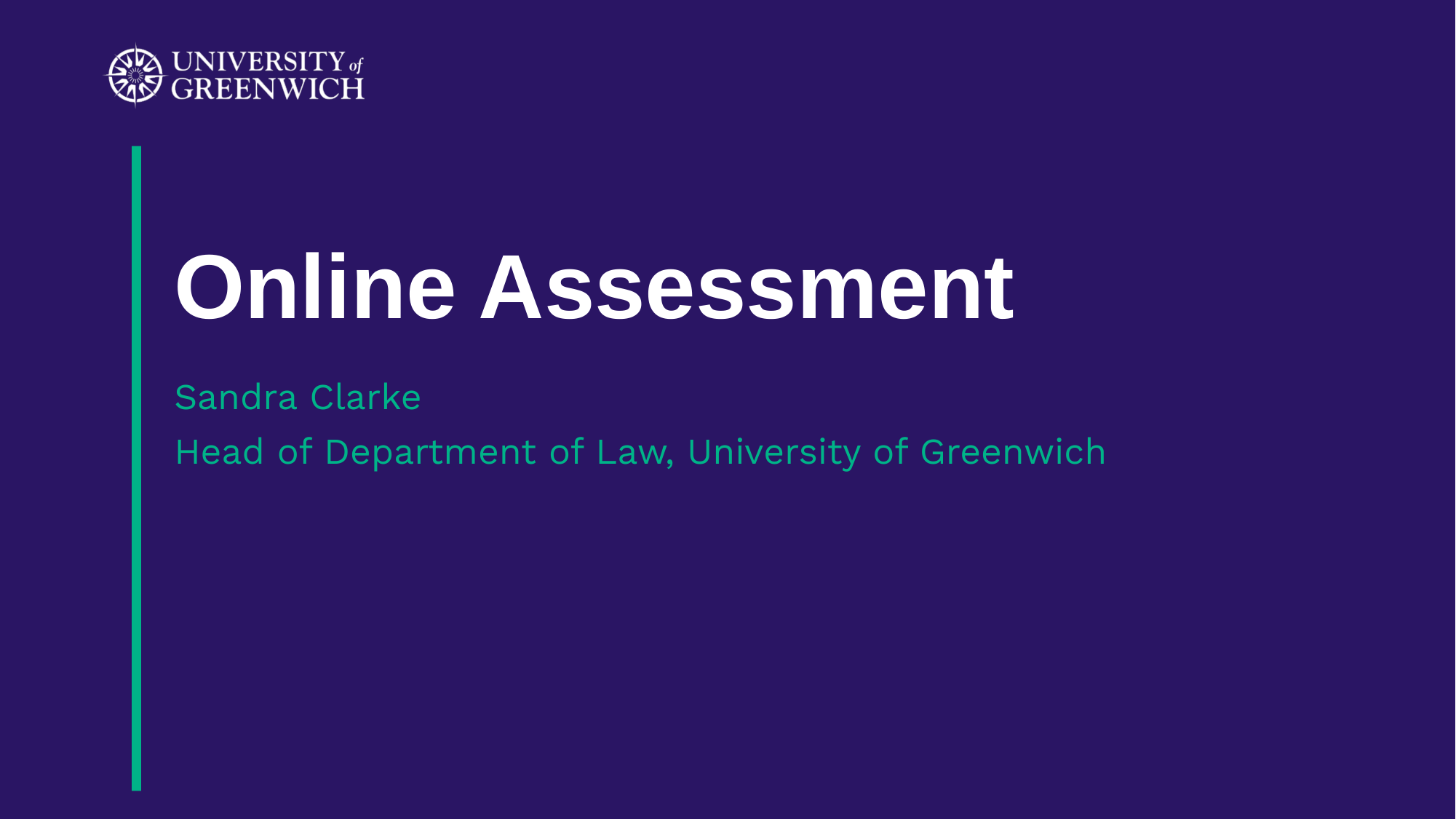

# Online Assessment
Sandra Clarke
Head of Department of Law, University of Greenwich